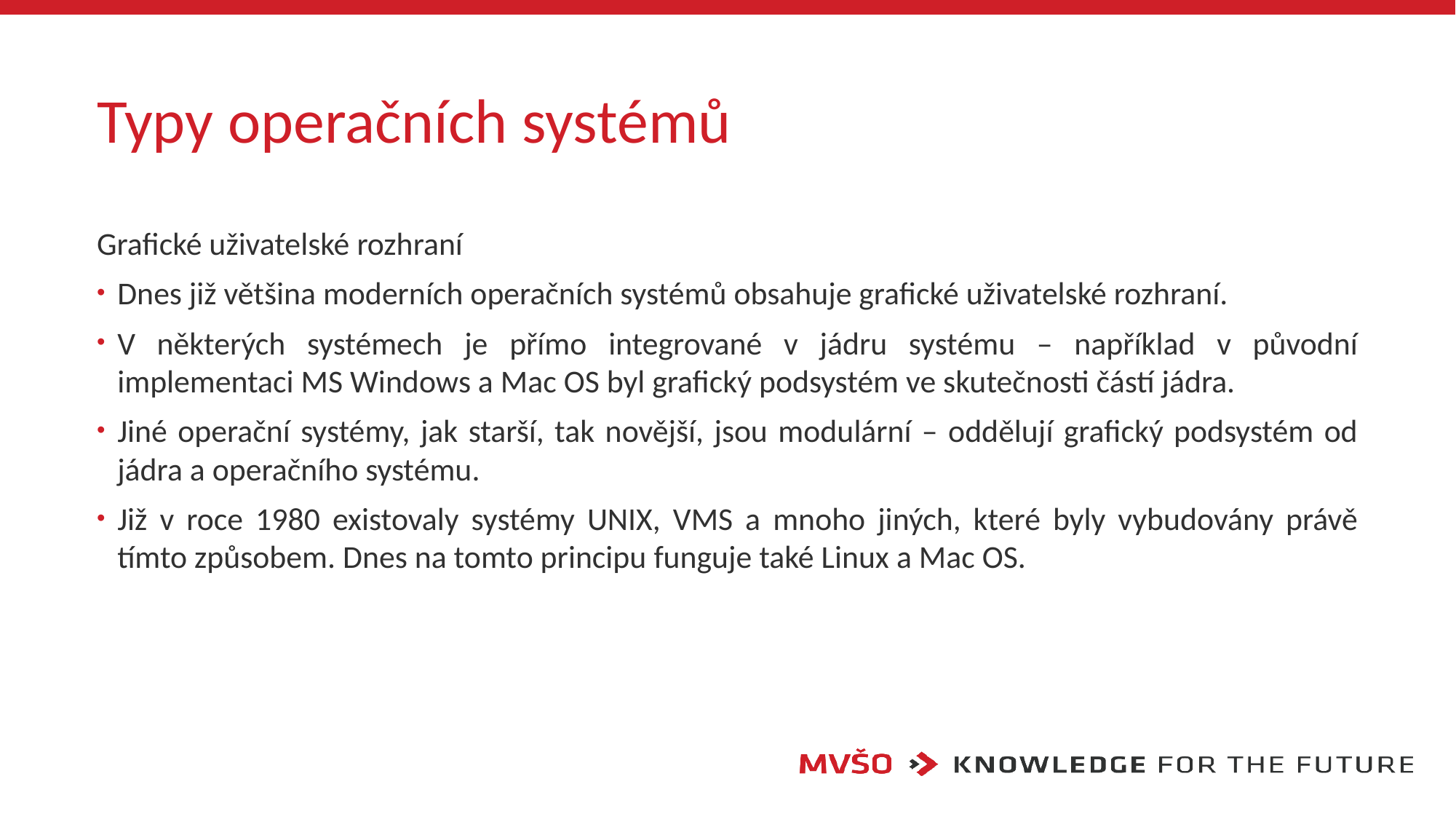

# Typy operačních systémů
Grafické uživatelské rozhraní
Dnes již většina moderních operačních systémů obsahuje grafické uživatelské rozhraní.
V některých systémech je přímo integrované v jádru systému – například v původní implementaci MS Windows a Mac OS byl grafický podsystém ve skutečnosti částí jádra.
Jiné operační systémy, jak starší, tak novější, jsou modulární – oddělují grafický podsystém od jádra a operačního systému.
Již v roce 1980 existovaly systémy UNIX, VMS a mnoho jiných, které byly vybudovány právě tímto způsobem. Dnes na tomto principu funguje také Linux a Mac OS.